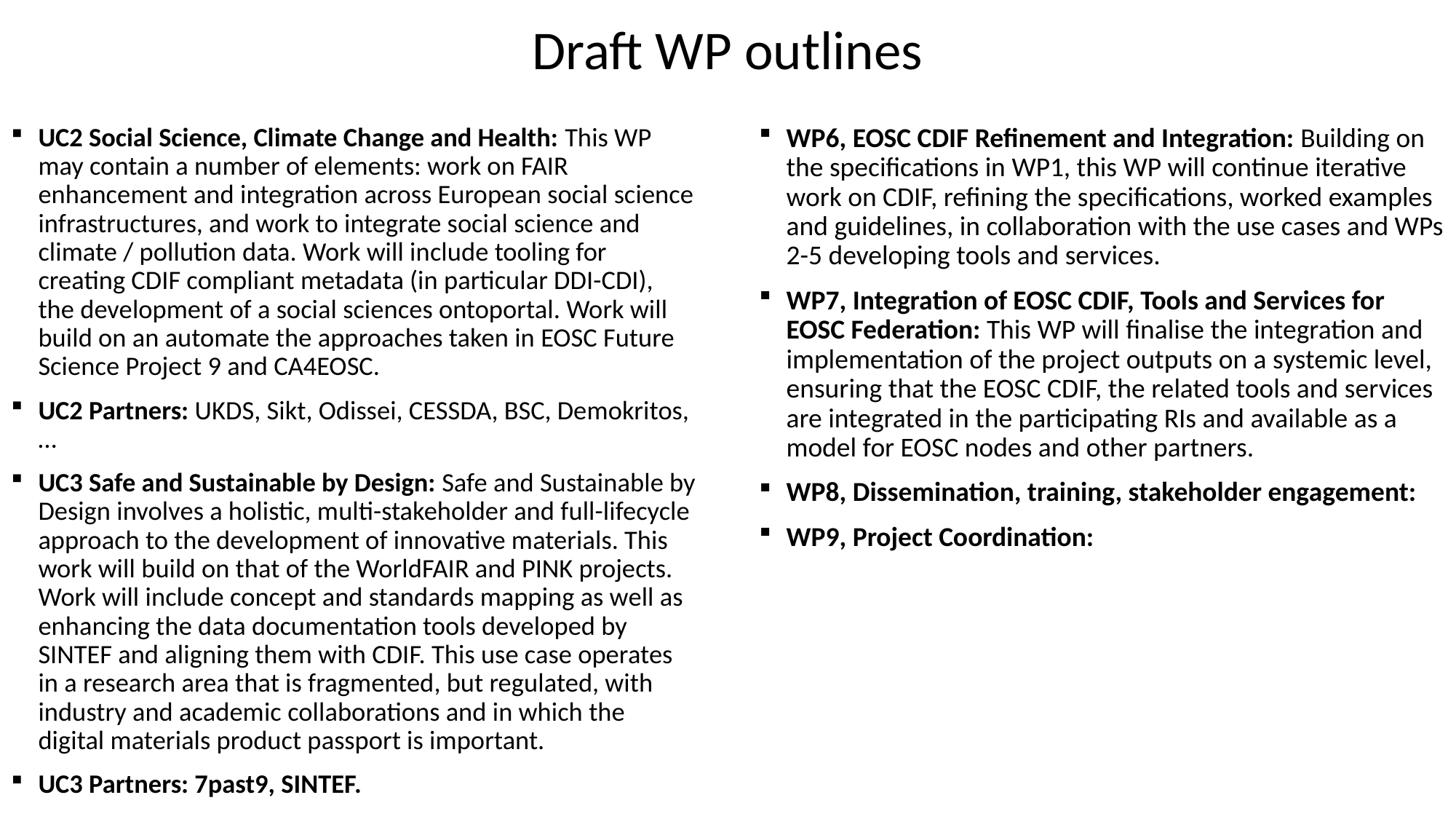

# Draft WP outlines
WP6, EOSC CDIF Refinement and Integration: Building on the specifications in WP1, this WP will continue iterative work on CDIF, refining the specifications, worked examples and guidelines, in collaboration with the use cases and WPs 2-5 developing tools and services.
WP7, Integration of EOSC CDIF, Tools and Services for EOSC Federation: This WP will finalise the integration and implementation of the project outputs on a systemic level, ensuring that the EOSC CDIF, the related tools and services are integrated in the participating RIs and available as a model for EOSC nodes and other partners.
WP8, Dissemination, training, stakeholder engagement:
WP9, Project Coordination:

UC2 Social Science, Climate Change and Health: This WP may contain a number of elements: work on FAIR enhancement and integration across European social science infrastructures, and work to integrate social science and climate / pollution data. Work will include tooling for creating CDIF compliant metadata (in particular DDI-CDI), the development of a social sciences ontoportal. Work will build on an automate the approaches taken in EOSC Future Science Project 9 and CA4EOSC.
UC2 Partners: UKDS, Sikt, Odissei, CESSDA, BSC, Demokritos, …
UC3 Safe and Sustainable by Design: Safe and Sustainable by Design involves a holistic, multi-stakeholder and full-lifecycle approach to the development of innovative materials. This work will build on that of the WorldFAIR and PINK projects. Work will include concept and standards mapping as well as enhancing the data documentation tools developed by SINTEF and aligning them with CDIF. This use case operates in a research area that is fragmented, but regulated, with industry and academic collaborations and in which the digital materials product passport is important.
UC3 Partners: 7past9, SINTEF.